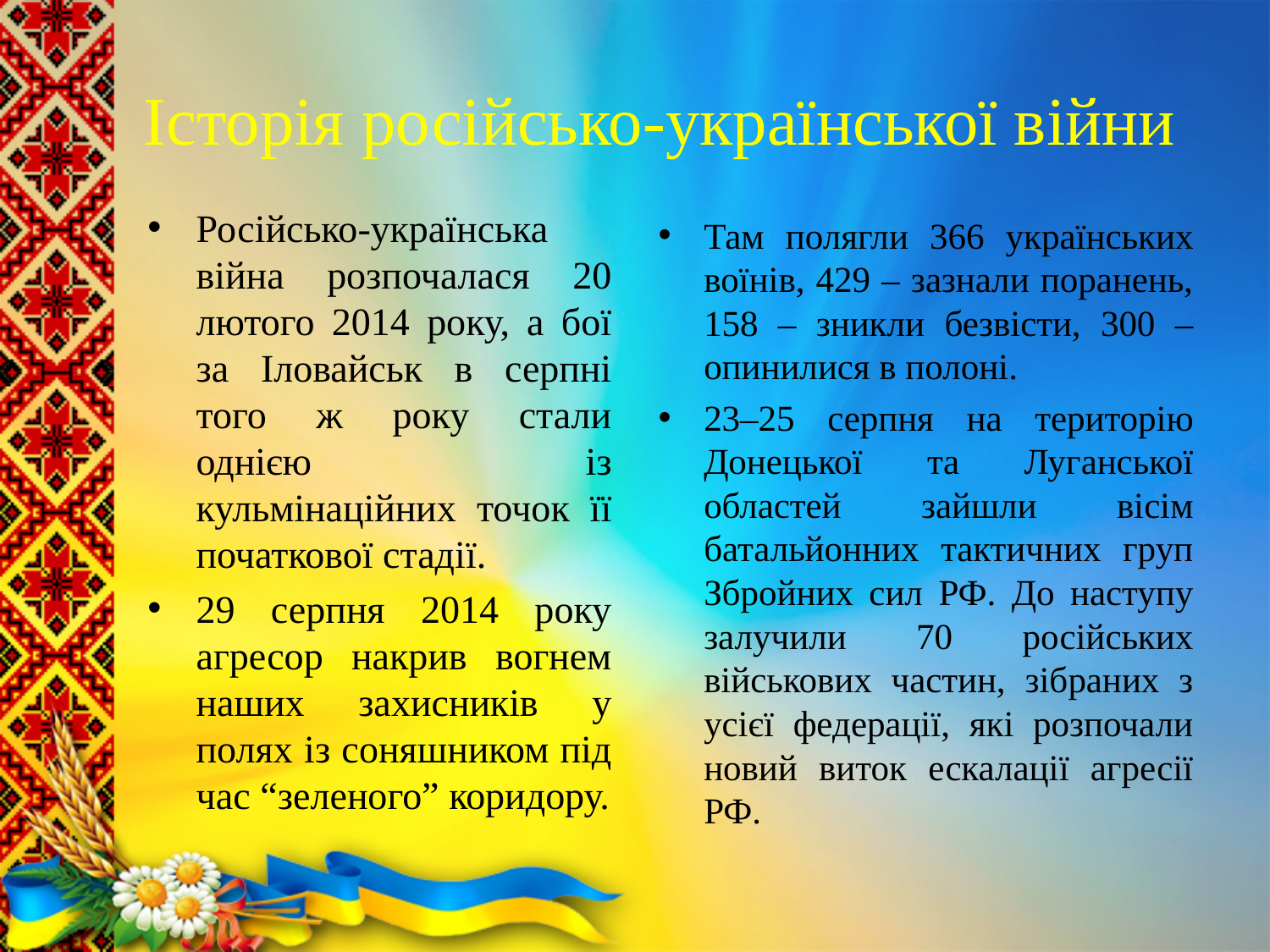

# Історія російсько-української війни
Російсько-українська війна розпочалася 20 лютого 2014 року, а бої за Іловайськ в серпні того ж року стали однією із кульмінаційних точок її початкової стадії.
29 серпня 2014 року агресор накрив вогнем наших захисників у полях із соняшником під час “зеленого” коридору.

Там полягли 366 українських воїнів, 429 – зазнали поранень, 158 – зникли безвісти, 300 – опинилися в полоні.
23–25 серпня на територію Донецької та Луганської областей зайшли вісім батальйонних тактичних груп Збройних сил РФ. До наступу залучили 70 російських військових частин, зібраних з усієї федерації, які розпочали новий виток ескалації агресії РФ.